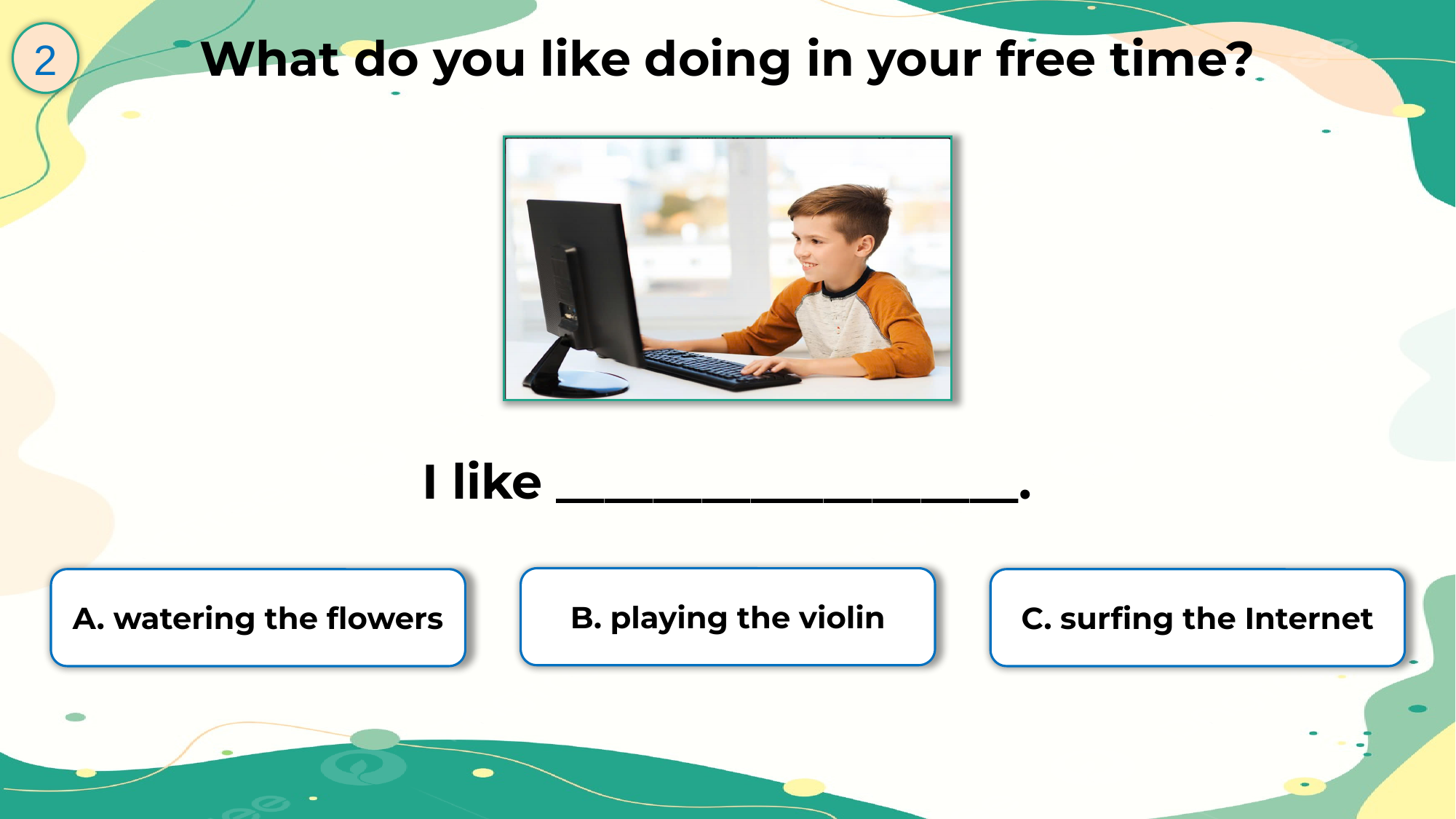

What do you like doing in your free time?
2

I like ___________________.
B. playing the violin
A. watering the flowers
C. surfing the Internet